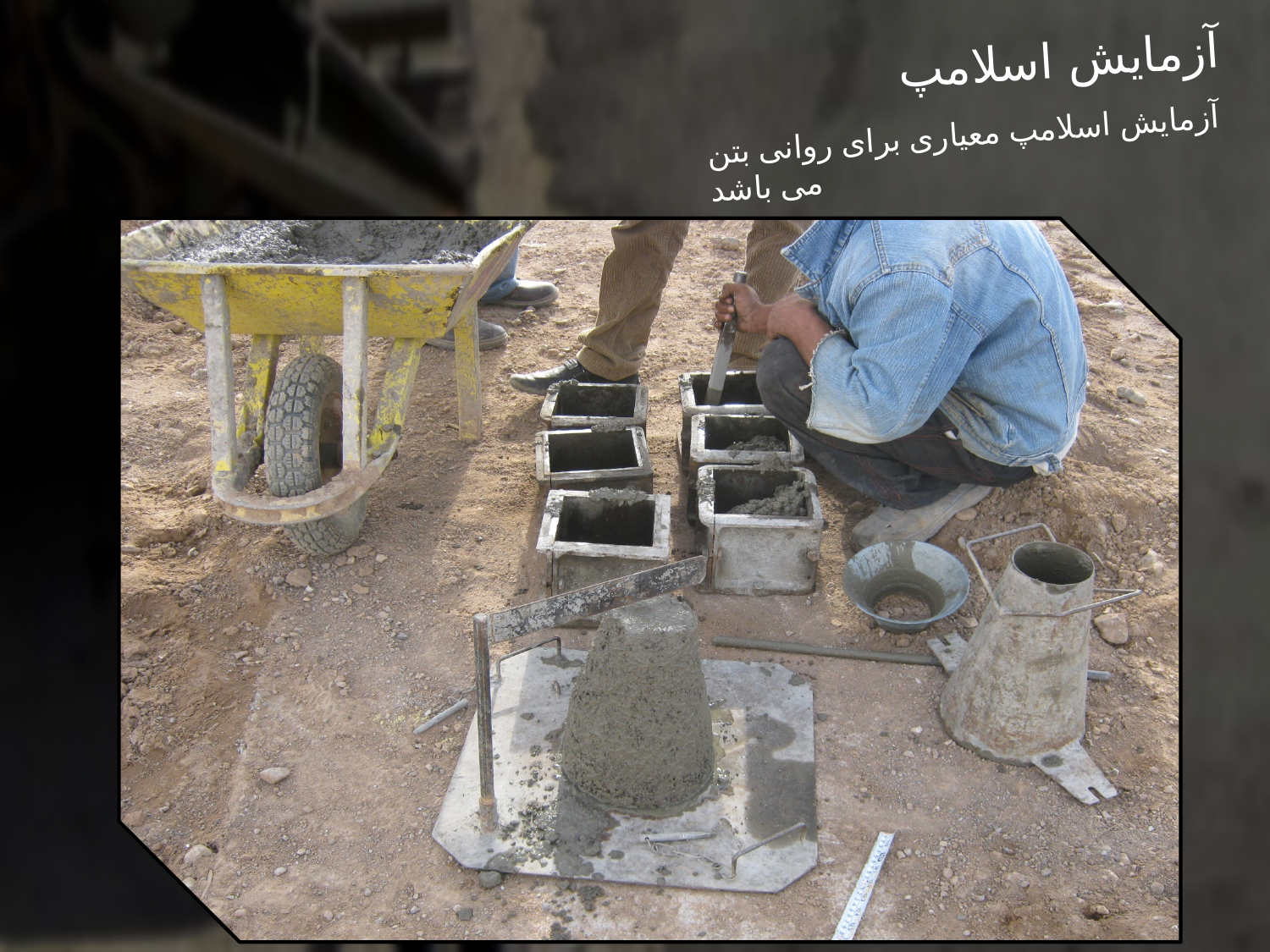

# آزمایش اسلامپ
آزمایش اسلامپ معیاری برای روانی بتن می باشد